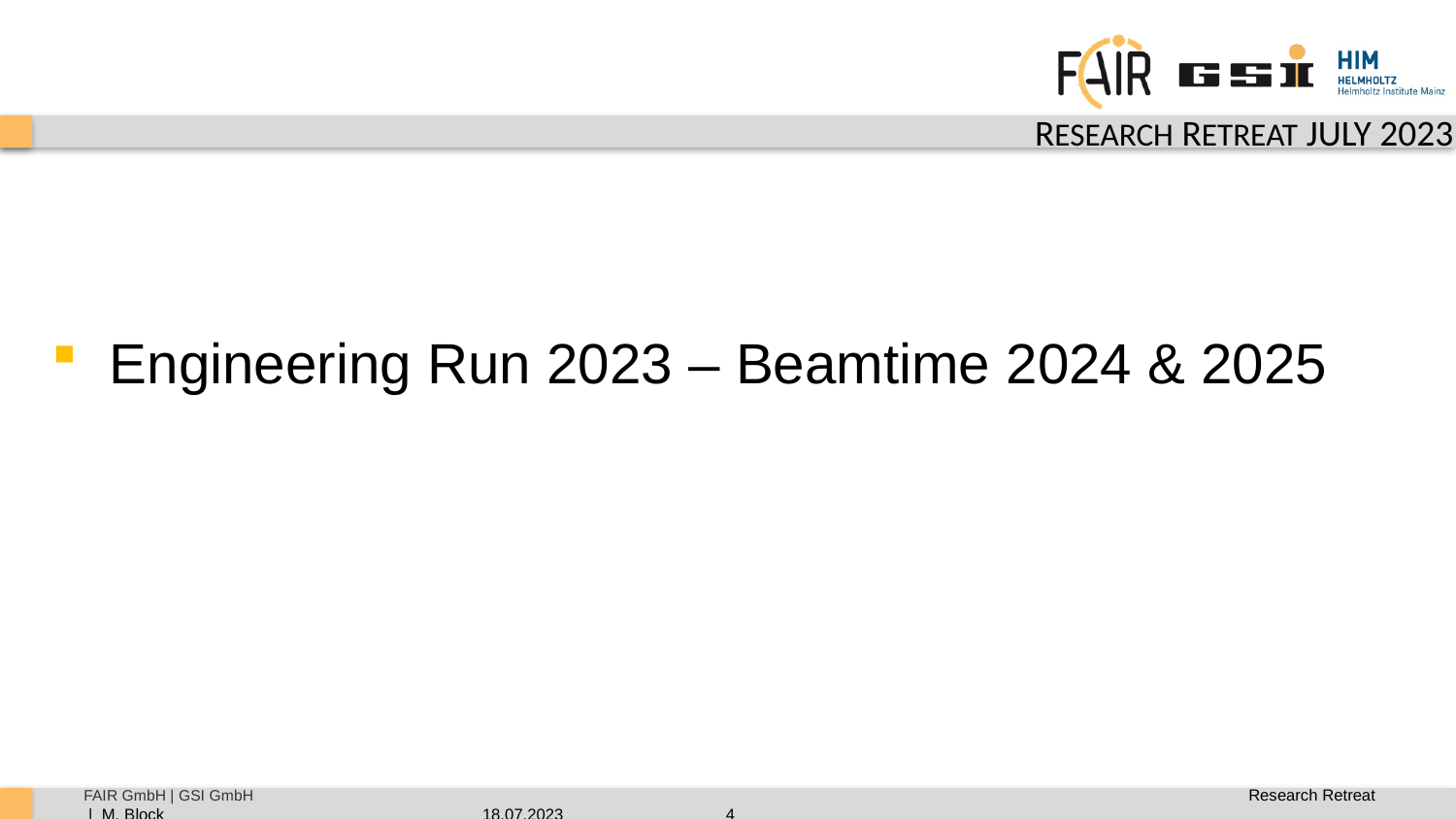

Engineering Run 2023 – Beamtime 2024 & 2025